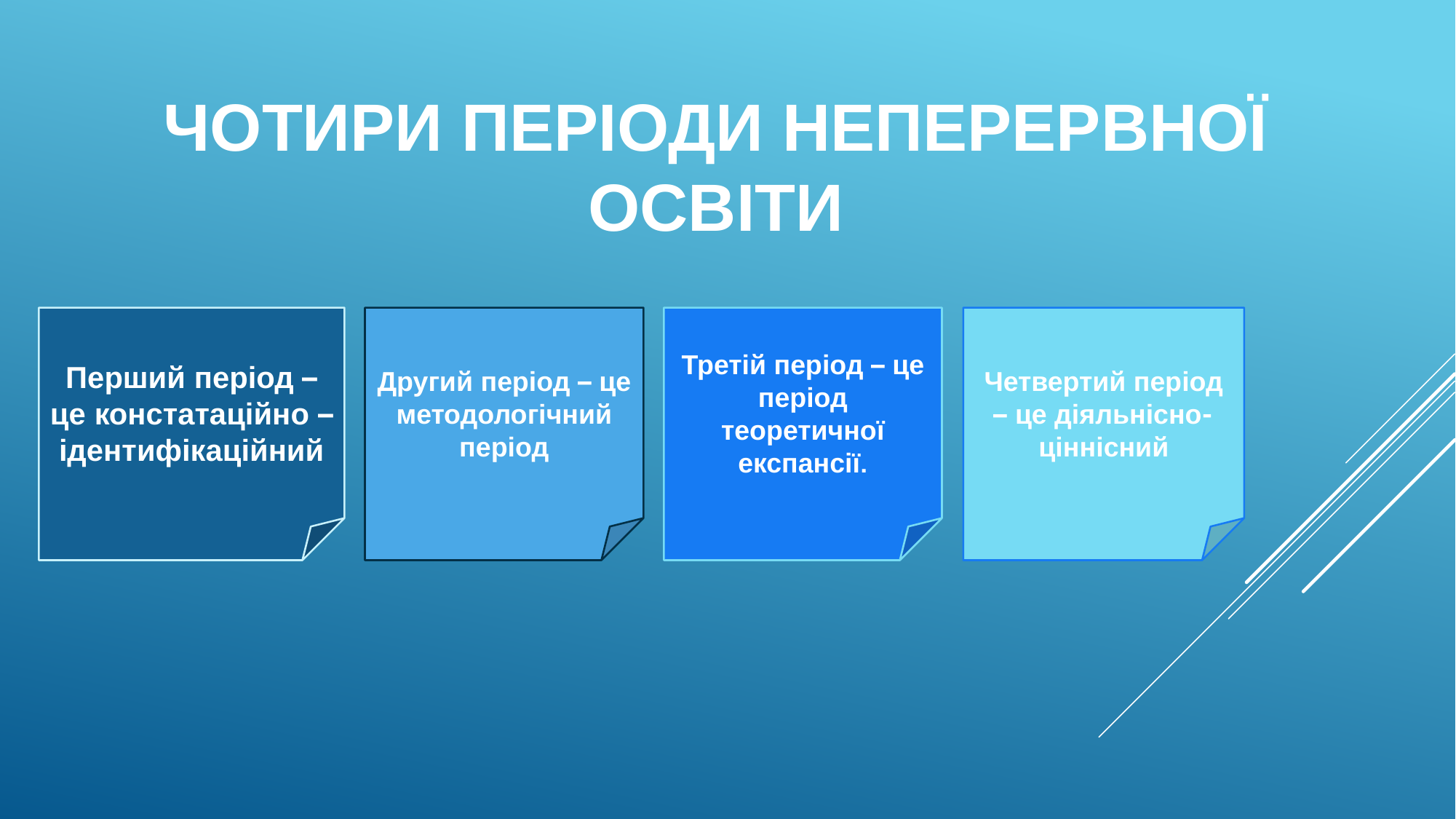

# Чотири періоди неперервної освіти
Перший період – це констатаційно – ідентифікаційний
Другий період – це методологічний період
Третій період – це період теоретичної експансії.
Четвертий період – це діяльнісно-ціннісний